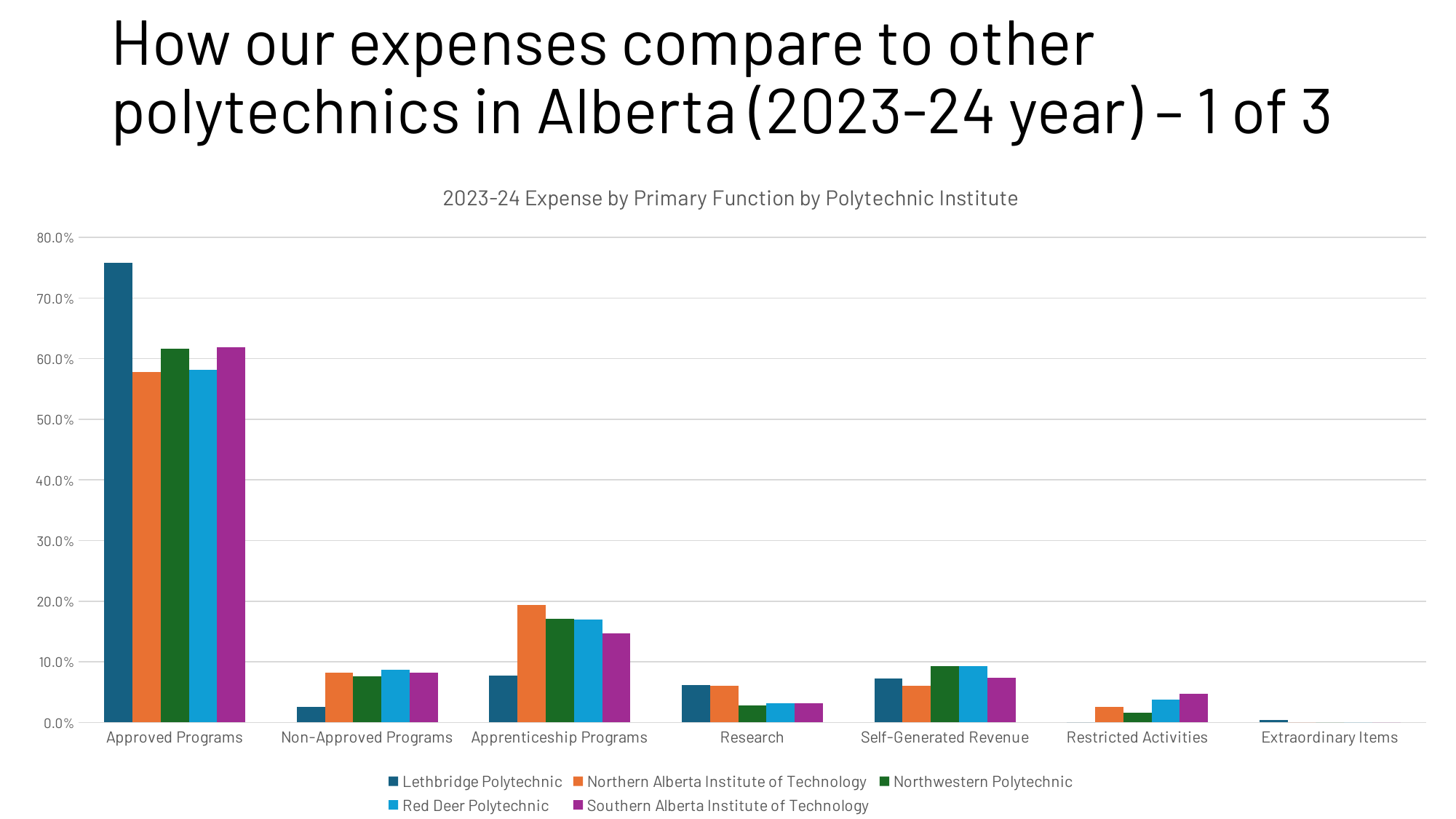

# How our expenses compare to other polytechnics in Alberta (2023-24 year) – 1 of 3

### Chart: 2023-24 Expense by Primary Function by Polytechnic Institute

| Category | Lethbridge Polytechnic | Northern Alberta Institute of Technology | Northwestern Polytechnic | Red Deer Polytechnic | Southern Alberta Institute of Technology |
|---|---|---|---|---|---|
| Approved Programs | 0.7582521268098443 | 0.5781900837550947 | 0.6161962969717268 | 0.581520317864705 | 0.6186295296188791 |
| Non-Approved Programs | 0.026088086048402518 | 0.0816752138666189 | 0.07563126514626765 | 0.08657763980394968 | 0.08189906175593063 |
| Apprenticeship Programs | 0.0774989398158292 | 0.19379282930980427 | 0.17137204672120823 | 0.1693000733923284 | 0.14688364919159919 |
| Research | 0.062171805436008365 | 0.06084001433242263 | 0.027608327288031483 | 0.03127188061514581 | 0.031481652190922436 |
| Self-Generated Revenue | 0.07222298099572652 | 0.06024656245801048 | 0.09313007063401407 | 0.09340228275449 | 0.07330579831687153 |
| Restricted Activities | 0.0 | 0.025255296278049 | 0.016061993238751775 | 0.03792780556938106 | 0.047800308925797105 |
| Extraordinary Items | 0.0037660608941890673 | 0.0 | 0.0 | 0.0 | 0.0 |